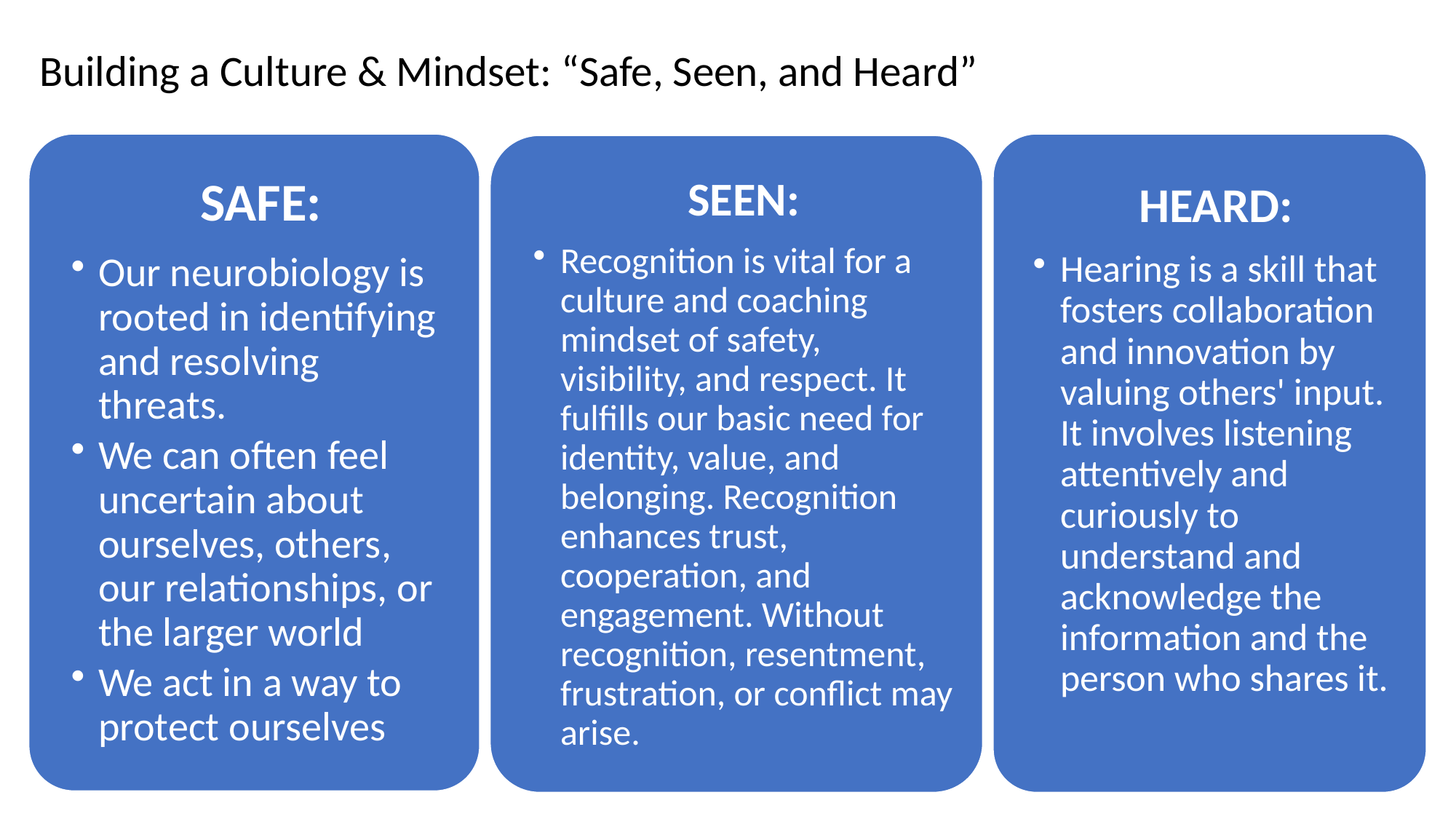

# Building a Culture & Mindset: “Safe, Seen, and Heard”
SAFE:
Our neurobiology is rooted in identifying and resolving threats.
We can often feel uncertain about ourselves, others, our relationships, or the larger world
We act in a way to protect ourselves
HEARD:
Hearing is a skill that fosters collaboration and innovation by valuing others' input. It involves listening attentively and curiously to understand and acknowledge the information and the person who shares it.

SEEN:
Recognition is vital for a culture and coaching mindset of safety, visibility, and respect. It fulfills our basic need for identity, value, and belonging. Recognition enhances trust, cooperation, and engagement. Without recognition, resentment, frustration, or conflict may arise.